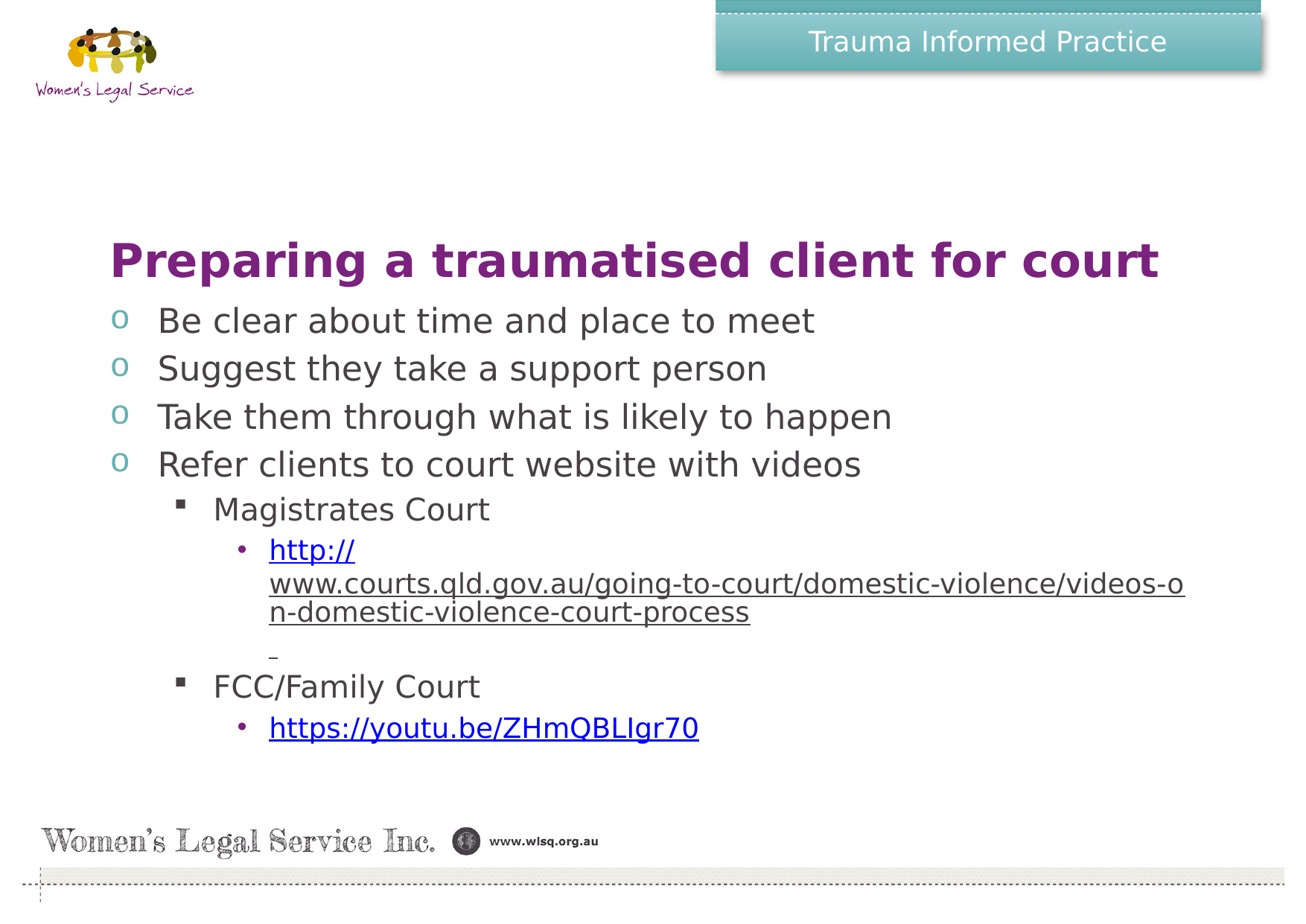

# Trauma Informed Practice
Preparing a traumatised client for court
Be clear about time and place to meet
Suggest they take a support person
Take them through what is likely to happen
Refer clients to court website with videos
Magistrates Court
http://www.courts.qld.gov.au/going-to-court/domestic-violence/videos-on-domestic-violence-court-process
FCC/Family Court
https://youtu.be/ZHmQBLIgr70